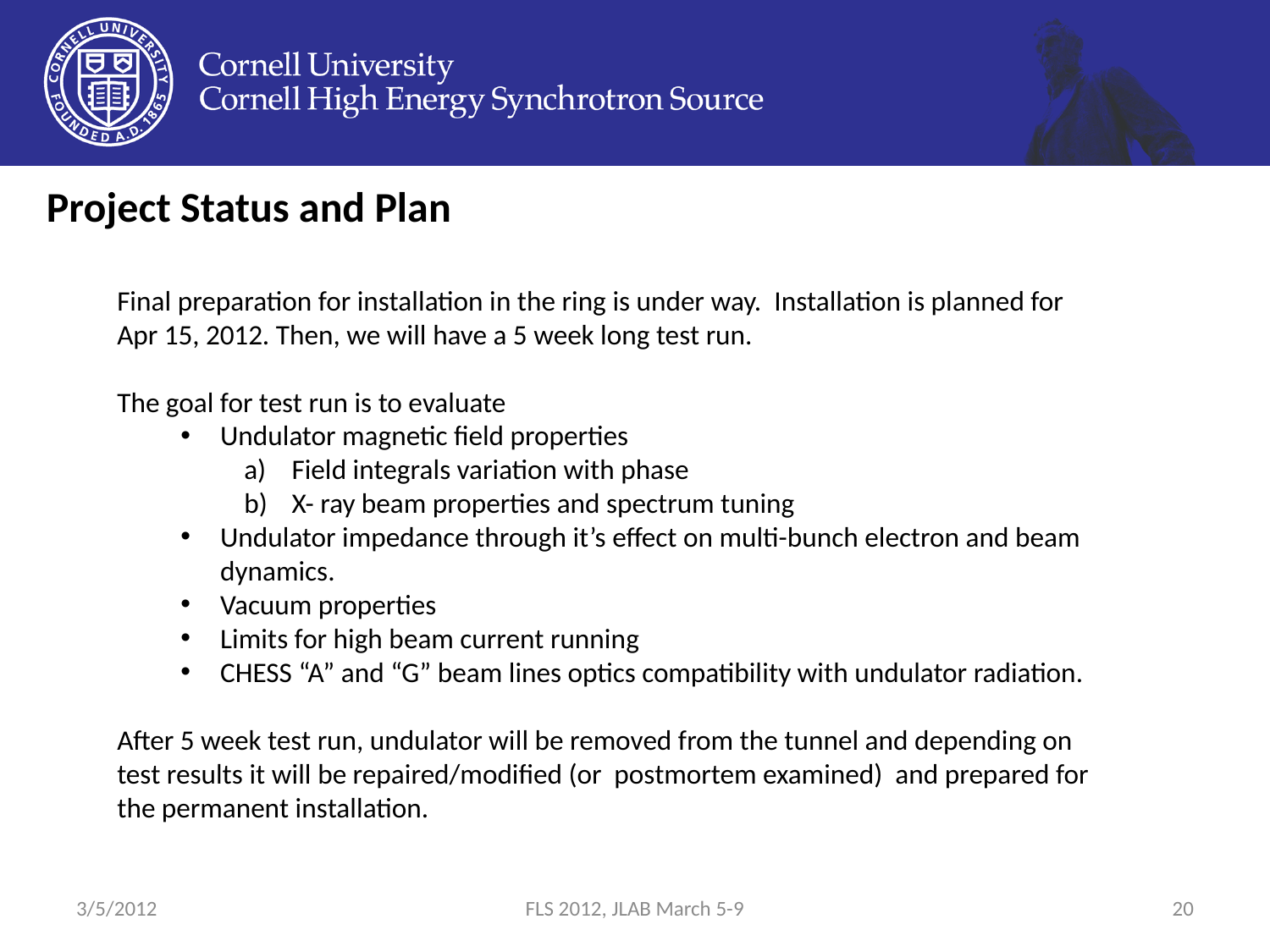

Project Status and Plan
Final preparation for installation in the ring is under way.  Installation is planned for Apr 15, 2012. Then, we will have a 5 week long test run.

The goal for test run is to evaluate
Undulator magnetic field properties
Field integrals variation with phase
X- ray beam properties and spectrum tuning
Undulator impedance through it’s effect on multi-bunch electron and beam dynamics.
Vacuum properties
Limits for high beam current running
CHESS “A” and “G” beam lines optics compatibility with undulator radiation.

After 5 week test run, undulator will be removed from the tunnel and depending on test results it will be repaired/modified (or  postmortem examined)  and prepared for the permanent installation.
3/5/2012
FLS 2012, JLAB March 5-9
20